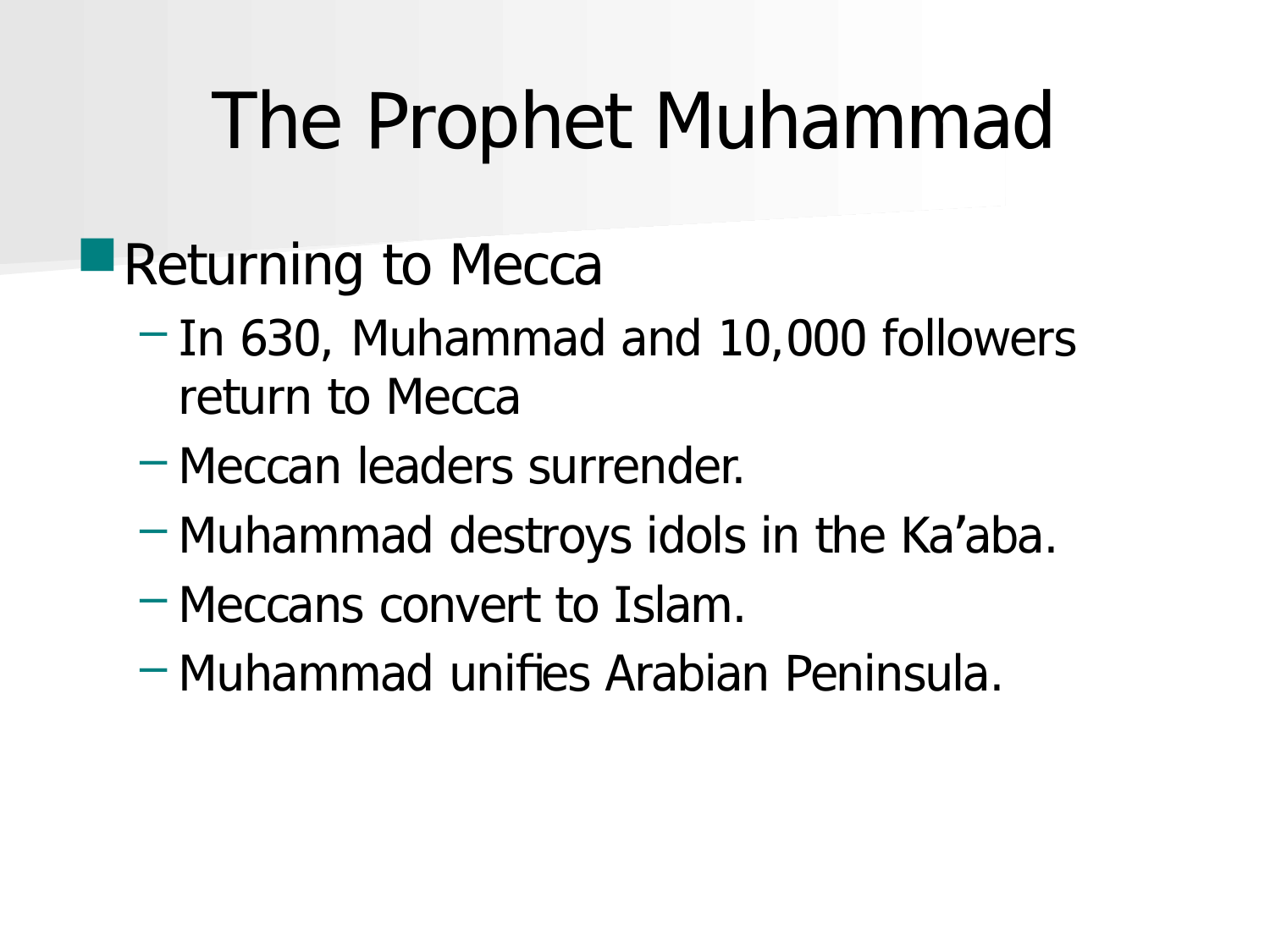

# The Prophet Muhammad
Returning to Mecca
In 630, Muhammad and 10,000 followers return to Mecca
Meccan leaders surrender.
Muhammad destroys idols in the Ka’aba.
Meccans convert to Islam.
Muhammad unifies Arabian Peninsula.